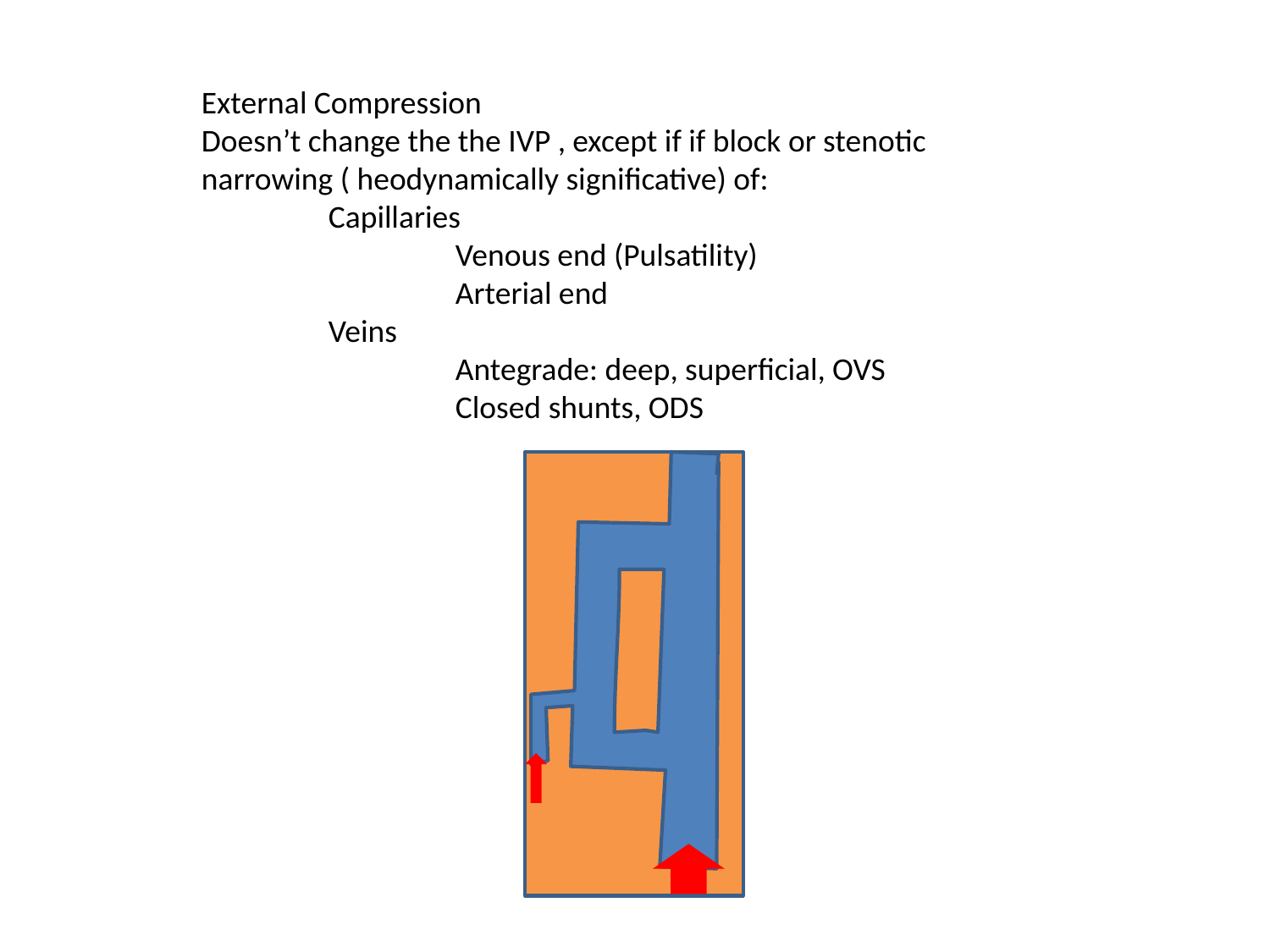

External Compression
Doesn’t change the the IVP , except if if block or stenotic  narrowing ( heodynamically significative) of:
	Capillaries
		Venous end (Pulsatility)
		Arterial end
	Veins
		Antegrade: deep, superficial, OVS
		Closed shunts, ODS